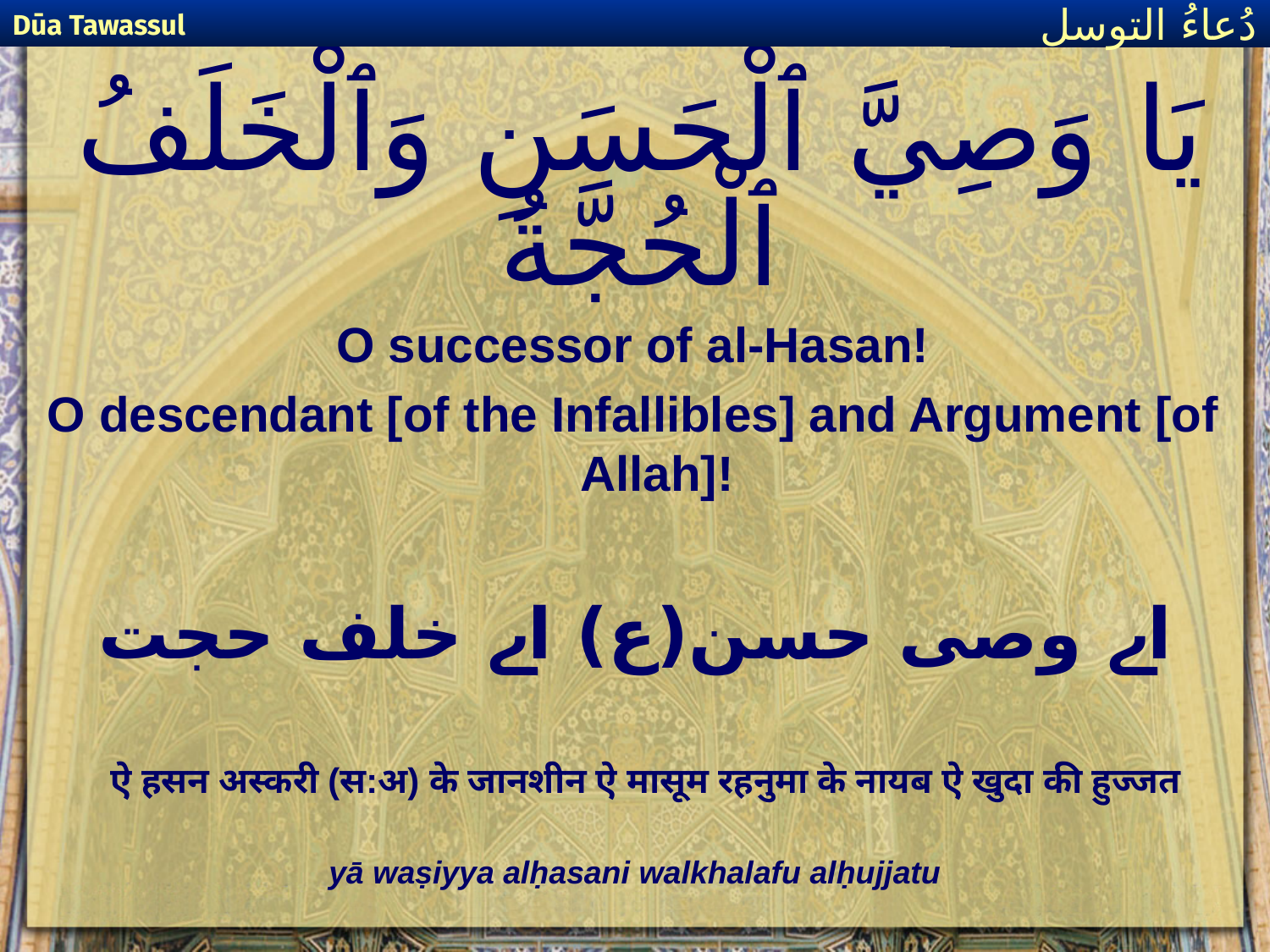

Dūa Tawassul
دُعاءُ التوسل
# يَا وَصِيَّ ٱلْحَسَنِ وَٱلْخَلَفُ ٱلْحُجَّةُ
O successor of al-Hasan!
O descendant [of the Infallibles] and Argument [of Allah]!
اے وصی حسن(ع) اے خلف حجت
ऐ हसन अस्करी (स:अ) के जानशीन ऐ मासूम रहनुमा के नायब ऐ खुदा की हुज्जत
yā waṣiyya alḥasani walkhalafu alḥujjatu